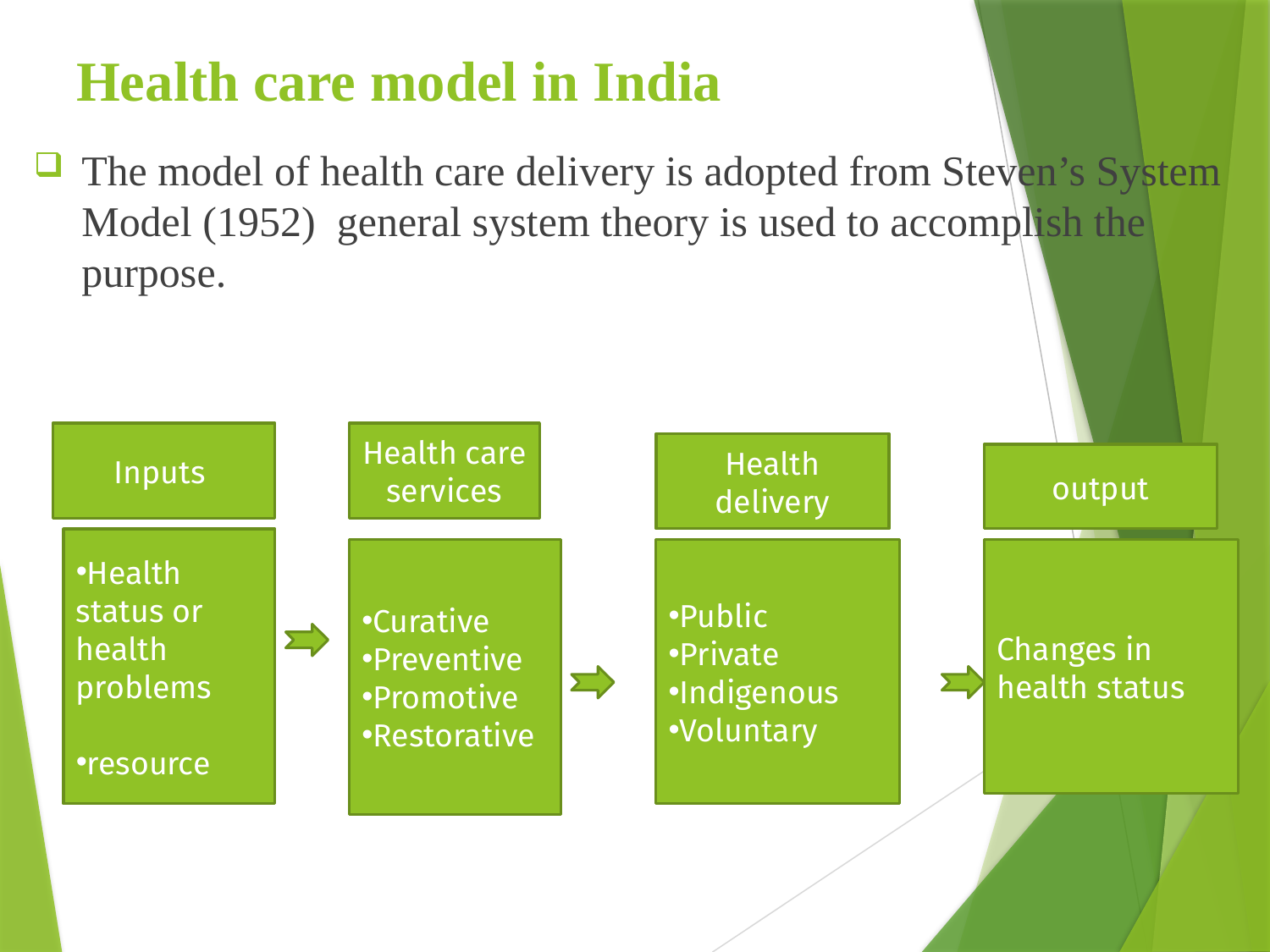

# Health care model in India
The model of health care delivery is adopted from Steven’s System Model (1952)  general system theory is used to accomplish the purpose.

Inputs
Health care services
Health delivery
output
Health status or health problems

resource
Curative
Preventive
Promotive
Restorative
Public
Private
Indigenous
Voluntary
Changes in health status